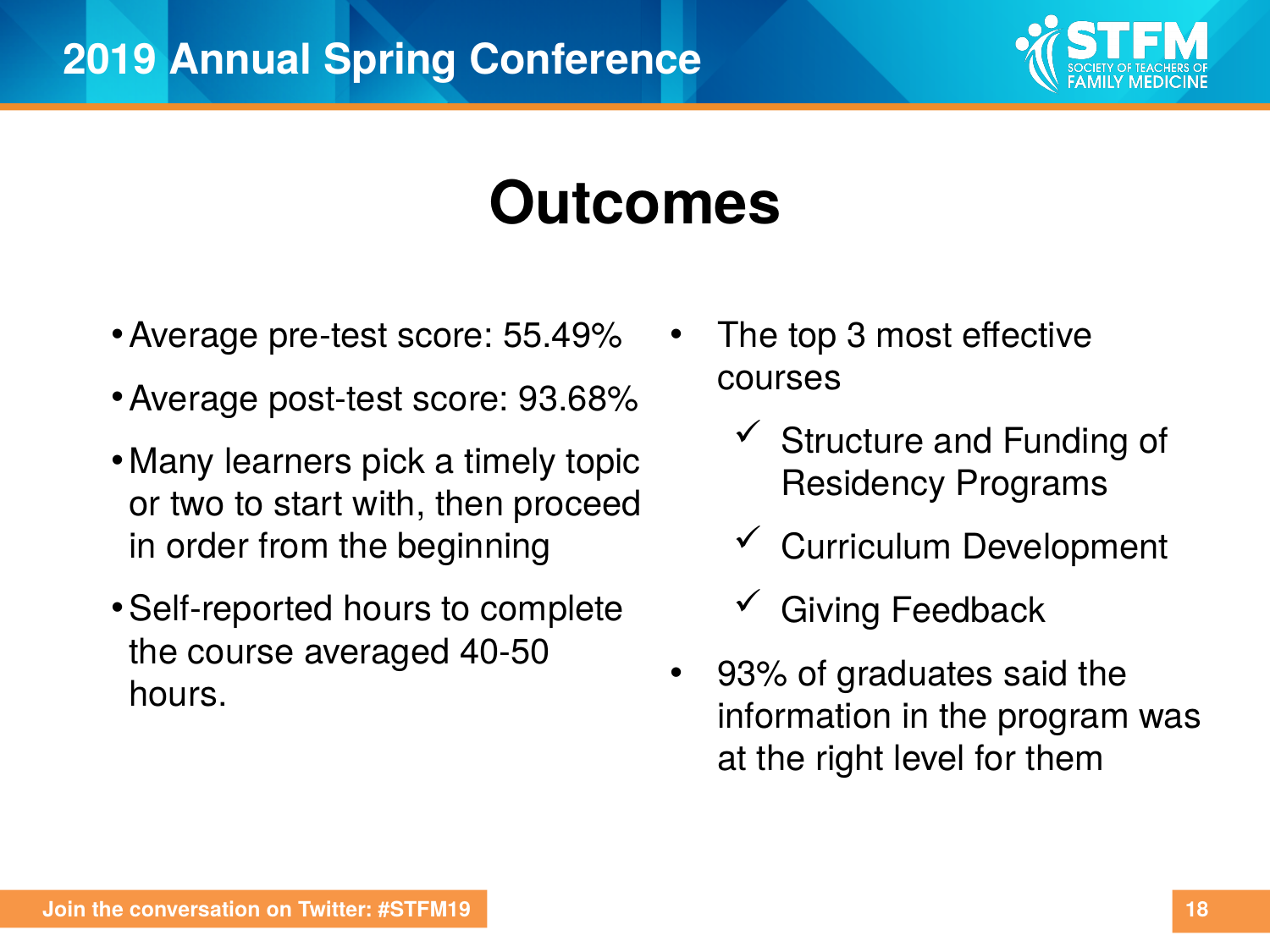

# Outcomes
Average pre-test score: 55.49%
Average post-test score: 93.68%
Many learners pick a timely topic or two to start with, then proceed in order from the beginning
Self-reported hours to complete the course averaged 40-50 hours.

The top 3 most effective courses
Structure and Funding of Residency Programs
Curriculum Development
Giving Feedback
93% of graduates said the information in the program was at the right level for them